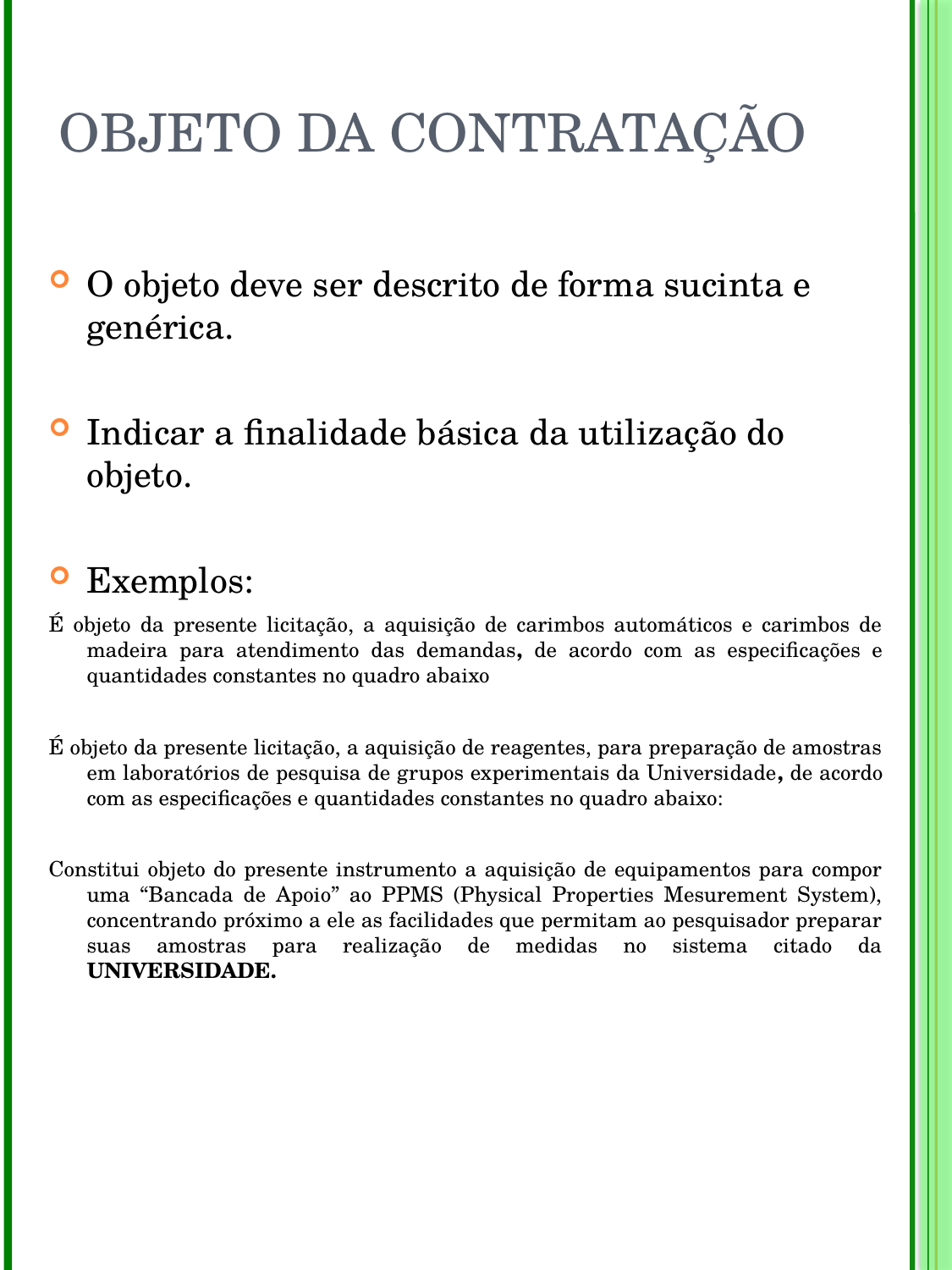

# Objeto da Contratação
O objeto deve ser descrito de forma sucinta e genérica.

Indicar a finalidade básica da utilização do objeto.

Exemplos:
É objeto da presente licitação, a aquisição de carimbos automáticos e carimbos de madeira para atendimento das demandas, de acordo com as especificações e quantidades constantes no quadro abaixo

É objeto da presente licitação, a aquisição de reagentes, para preparação de amostras em laboratórios de pesquisa de grupos experimentais da Universidade, de acordo com as especificações e quantidades constantes no quadro abaixo:

Constitui objeto do presente instrumento a aquisição de equipamentos para compor uma “Bancada de Apoio” ao PPMS (Physical Properties Mesurement System), concentrando próximo a ele as facilidades que permitam ao pesquisador preparar suas amostras para realização de medidas no sistema citado da UNIVERSIDADE.